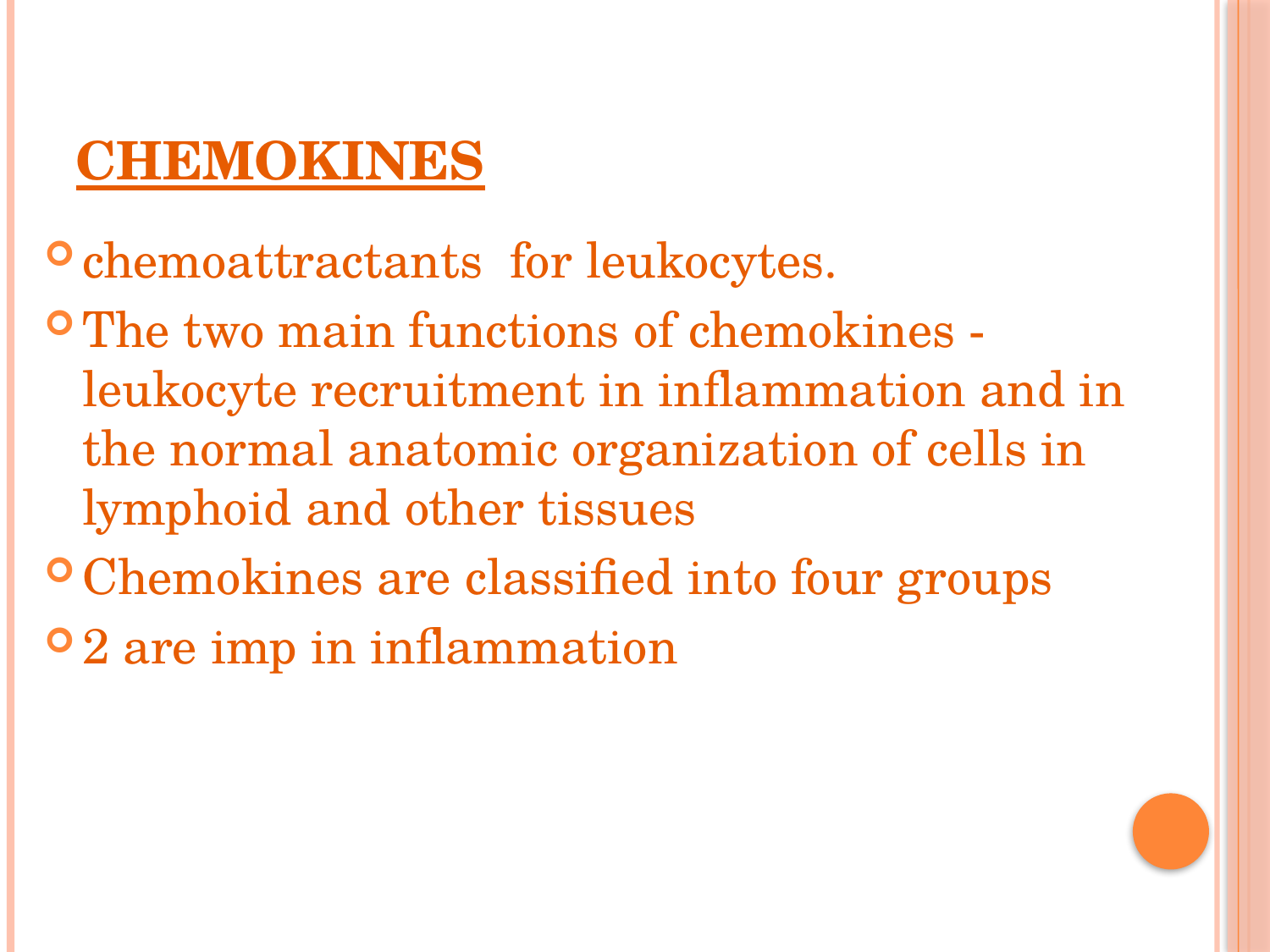

# Chemokines
chemoattractants  for leukocytes.
The two main functions of chemokines -leukocyte recruitment in inflammation and in the normal anatomic organization of cells in lymphoid and other tissues
Chemokines are classified into four groups
2 are imp in inflammation